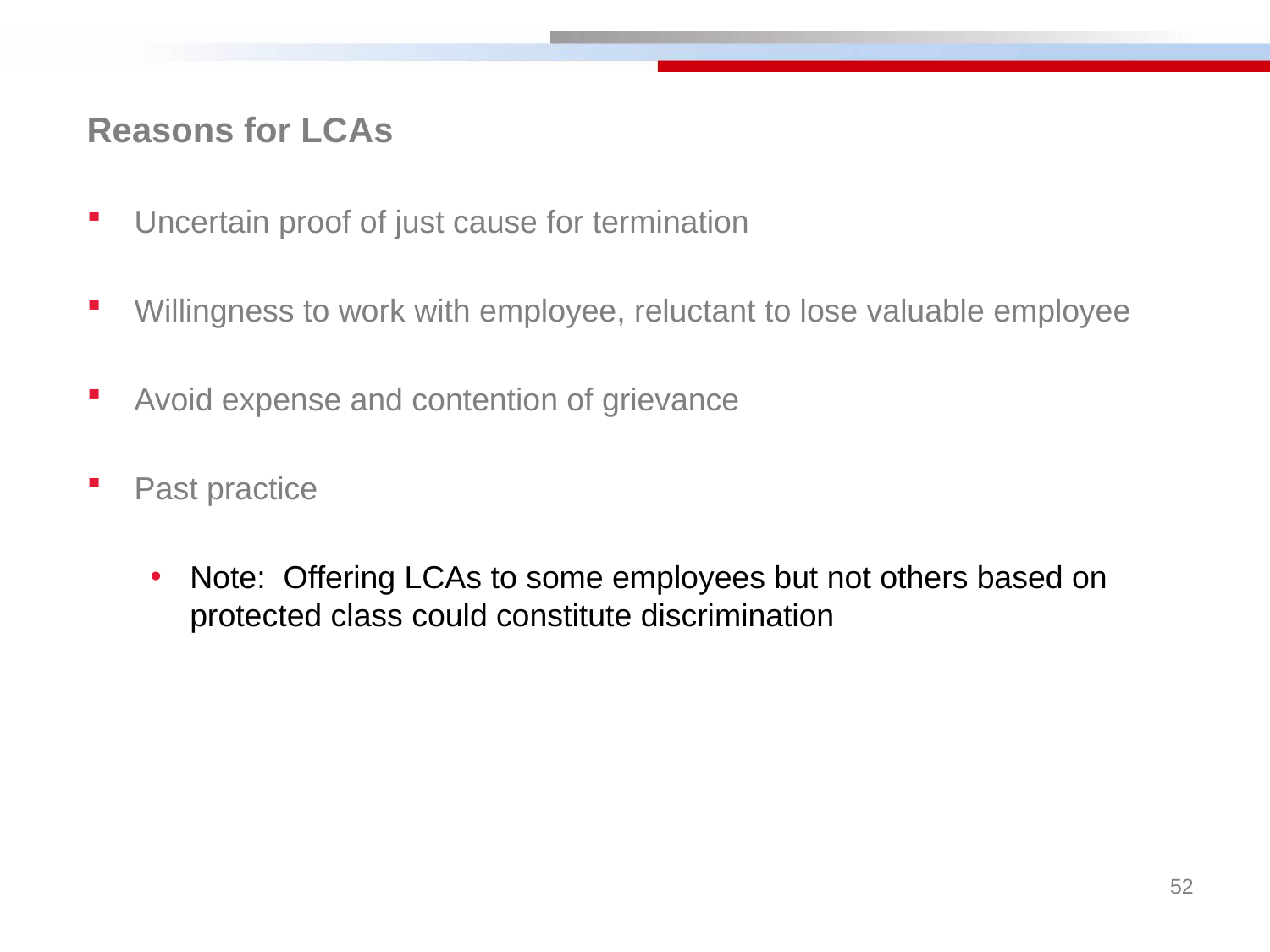

Reasons for LCAs

Uncertain proof of just cause for termination

Willingness to work with employee, reluctant to lose valuable employee

Avoid expense and contention of grievance

Past practice

Note:  Offering LCAs to some employees but not others based on protected class could constitute discrimination
52